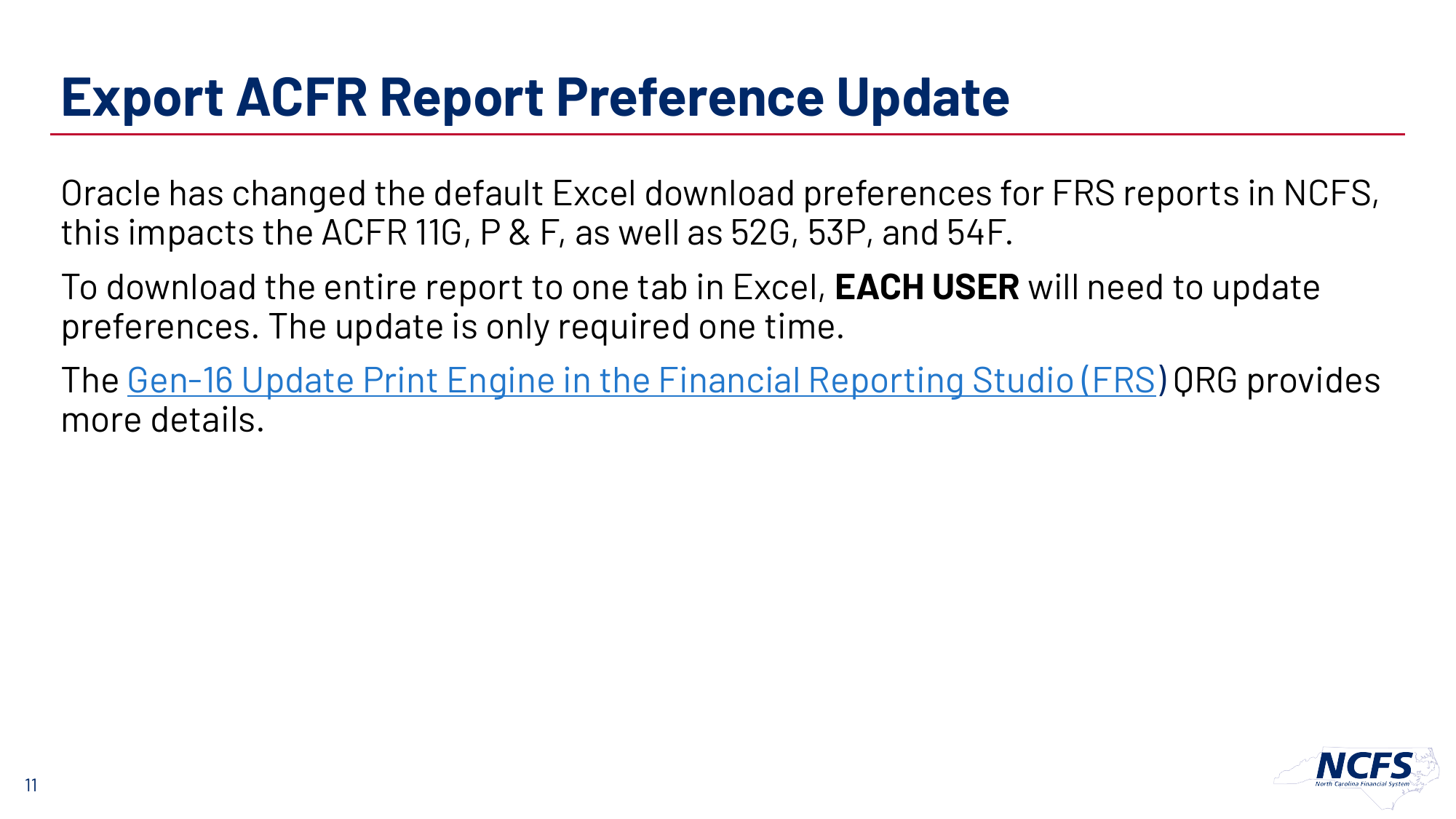

# Export ACFR Report Preference Update
Oracle has changed the default Excel download preferences for FRS reports in NCFS, this impacts the ACFR 11G, P & F, as well as 52G, 53P, and 54F.
To download the entire report to one tab in Excel, EACH USER will need to update preferences. The update is only required one time.
The Gen-16 Update Print Engine in the Financial Reporting Studio (FRS) QRG provides more details.
11